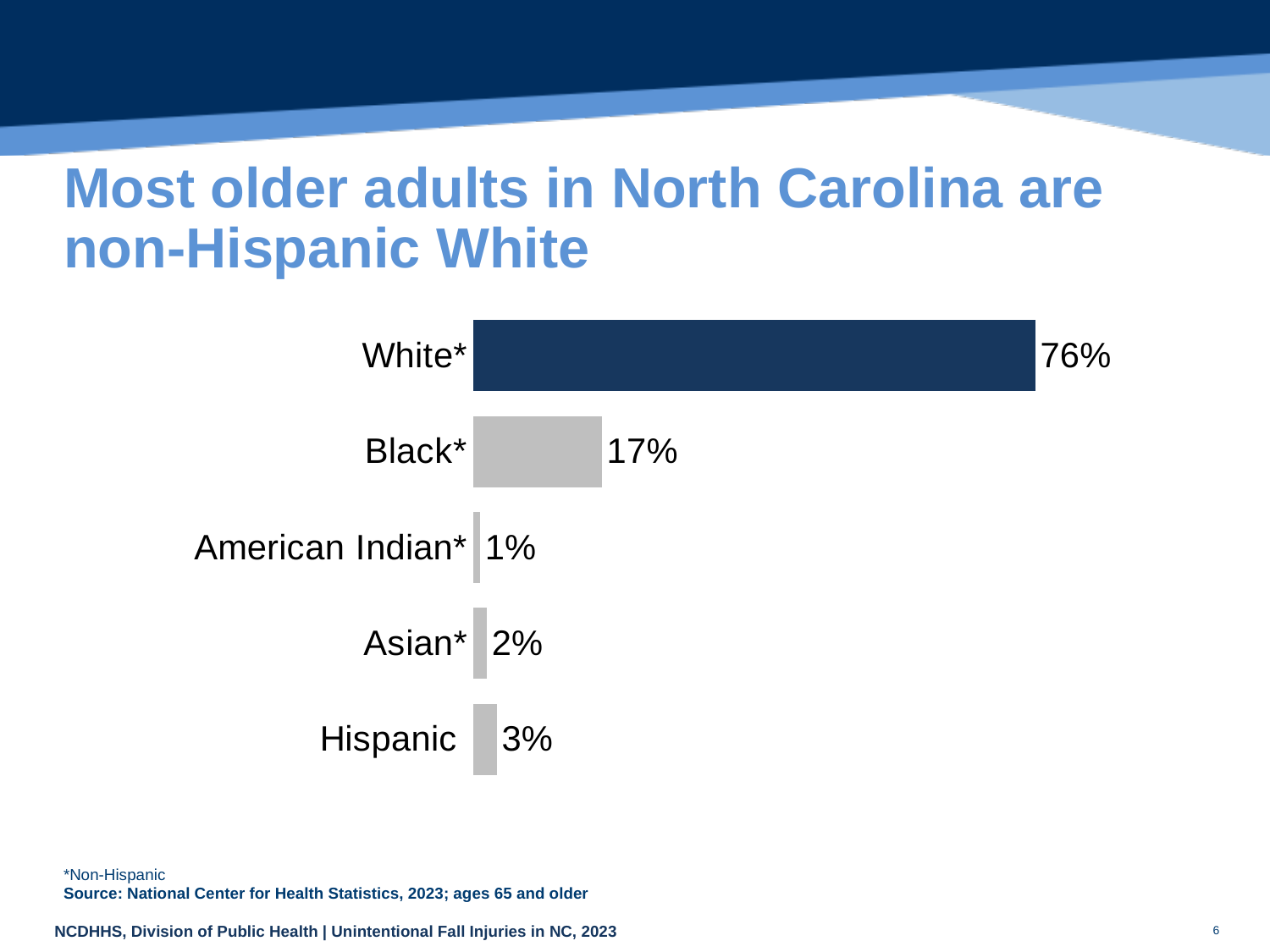

# Most older adults in North Carolina are non-Hispanic White

### Chart

| Category | Older adults (65+) by race |
|---|---|
| White* | 76.44169823528853 |
| Black* | 17.49174325289976 |
| American Indian* | 0.9684855611157611 |
| Asian* | 1.8790234819882057 |
| Hispanic  | 3.2190494687077464 |
*Non-Hispanic
Source: National Center for Health Statistics, 2023; ages 65 and older
6